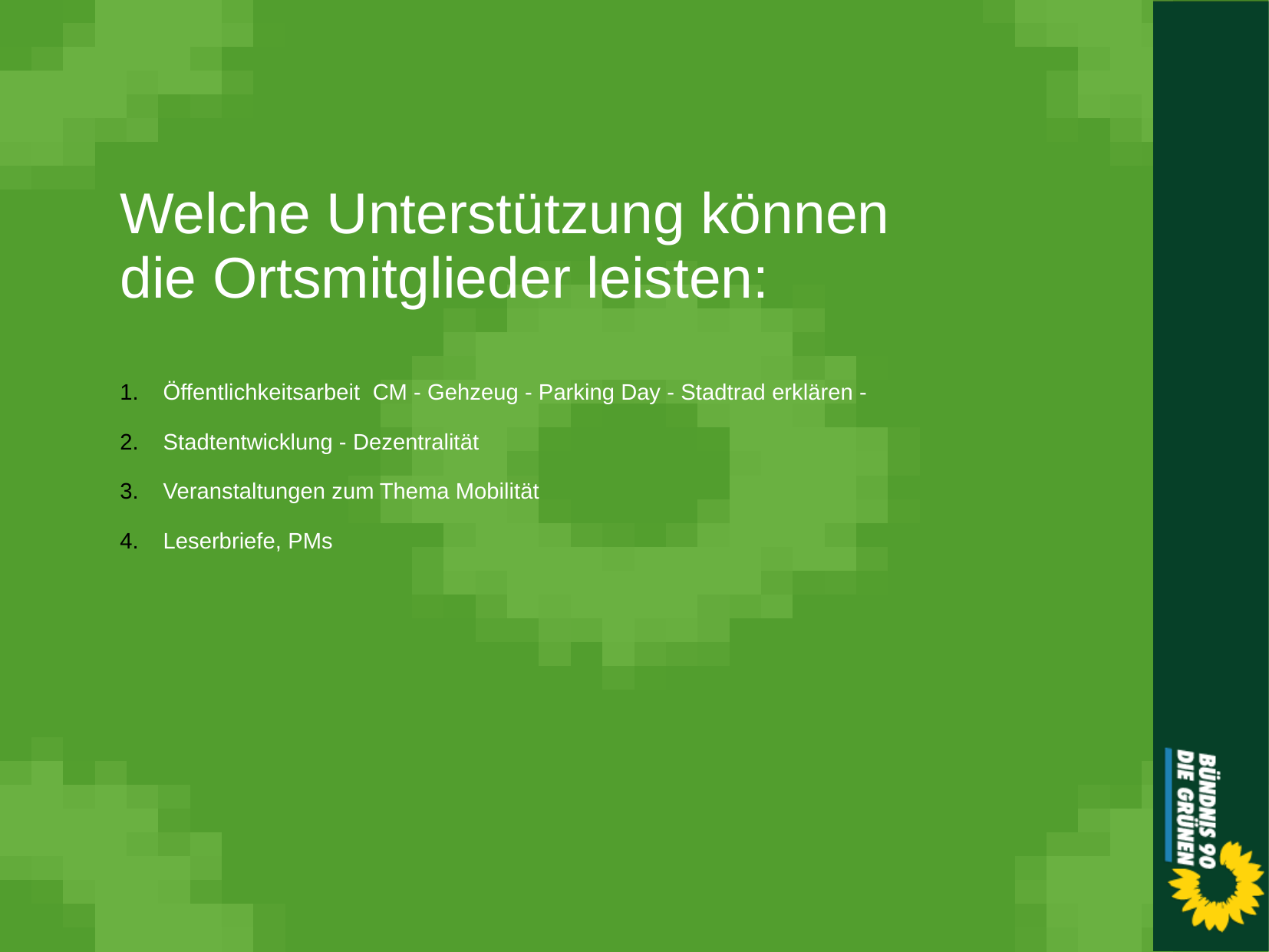

Welche Unterstützung können die Ortsmitglieder leisten:
Öffentlichkeitsarbeit  CM - Gehzeug - Parking Day - Stadtrad erklären -
Stadtentwicklung - Dezentralität

Veranstaltungen zum Thema Mobilität

Leserbriefe, PMs